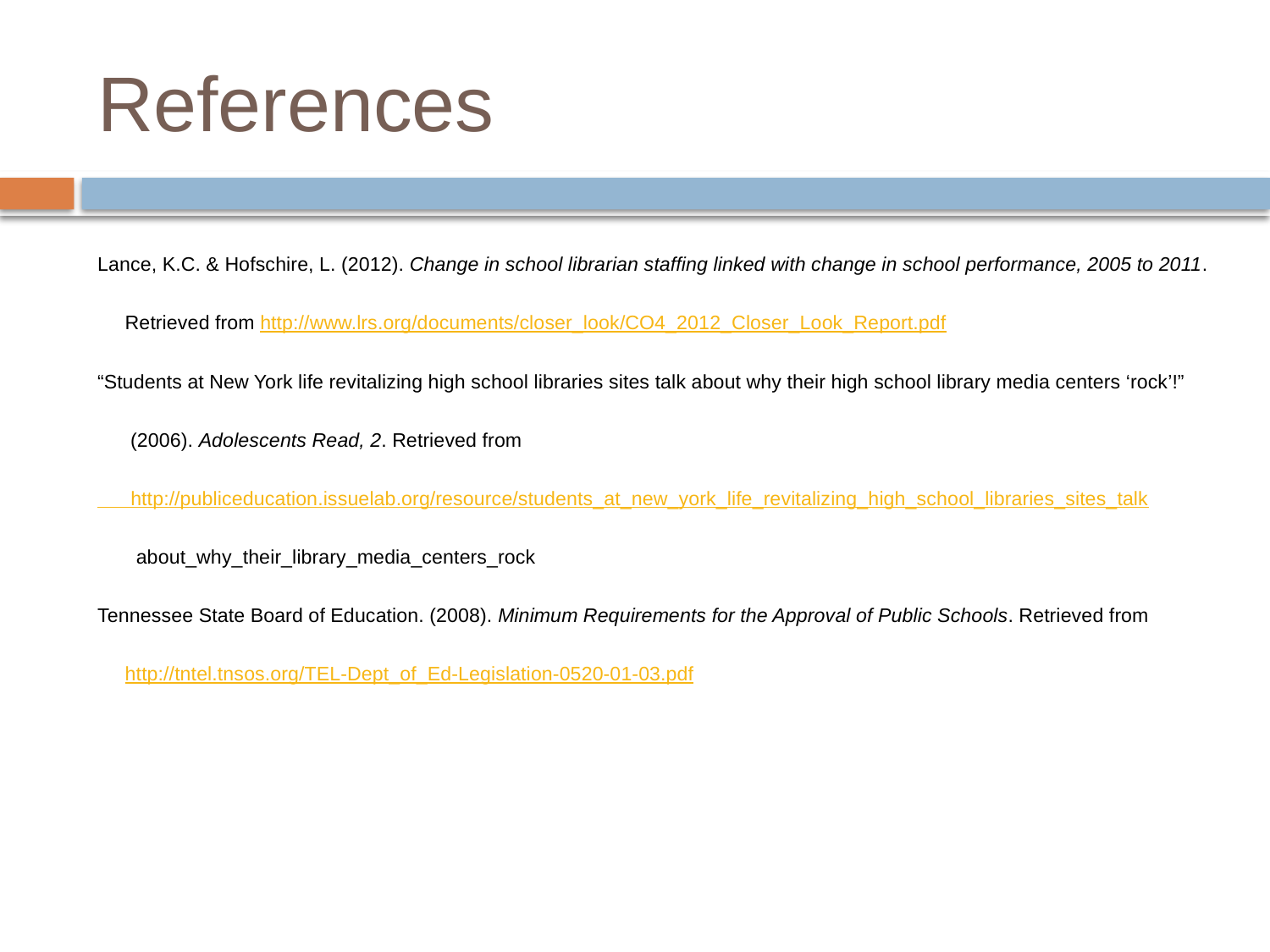

# References
Lance, K.C. & Hofschire, L. (2012). Change in school librarian staffing linked with change in school performance, 2005 to 2011.
     Retrieved from http://www.lrs.org/documents/closer_look/CO4_2012_Closer_Look_Report.pdf
“Students at New York life revitalizing high school libraries sites talk about why their high school library media centers ‘rock’!”
      (2006). Adolescents Read, 2. Retrieved from
      http://publiceducation.issuelab.org/resource/students_at_new_york_life_revitalizing_high_school_libraries_sites_talk
       about_why_their_library_media_centers_rock
Tennessee State Board of Education. (2008). Minimum Requirements for the Approval of Public Schools. Retrieved from
     http://tntel.tnsos.org/TEL-Dept_of_Ed-Legislation-0520-01-03.pdf